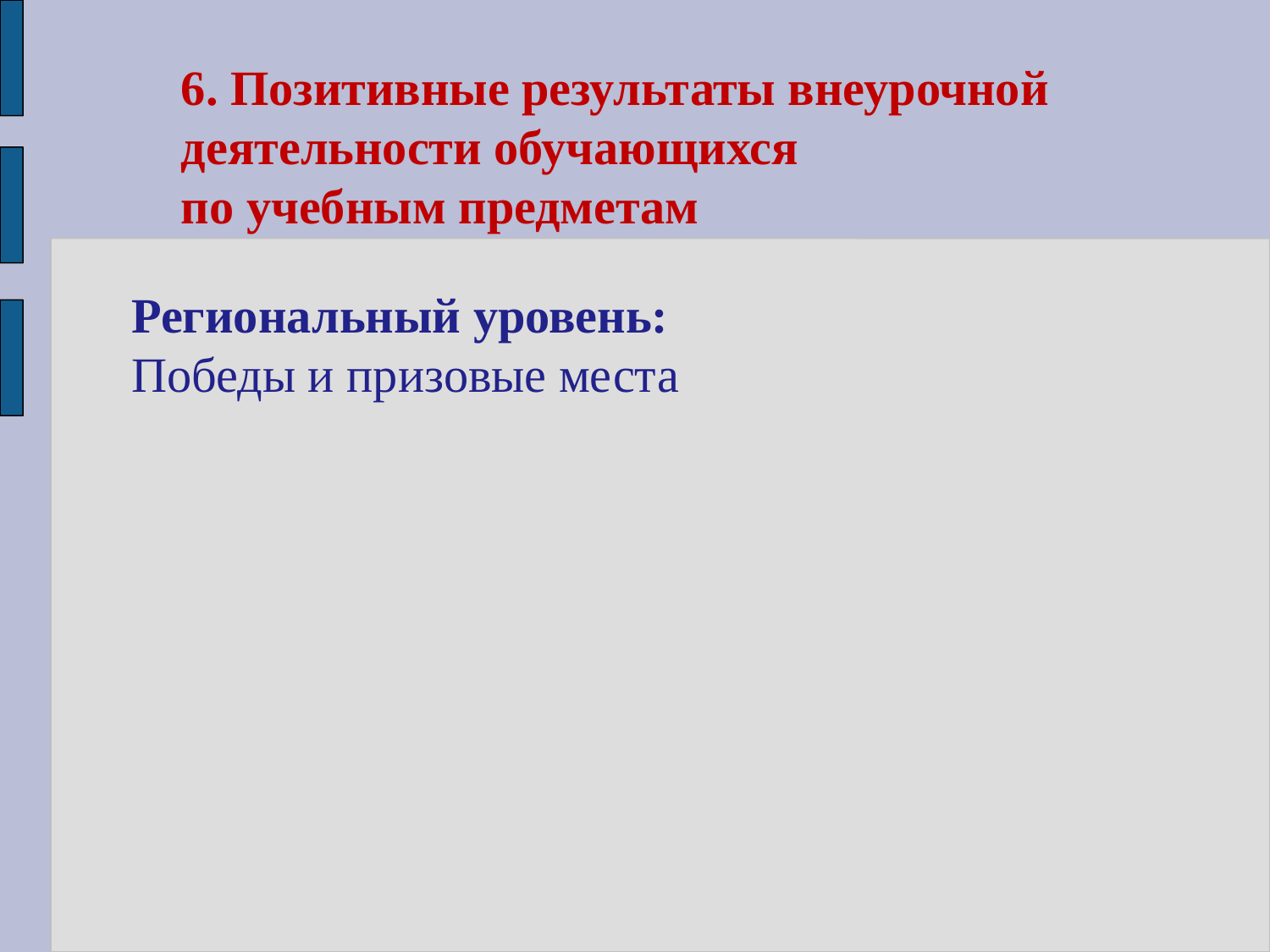

6. Позитивные результаты внеурочной деятельности обучающихся
по учебным предметам
Региональный уровень:
Победы и призовые места